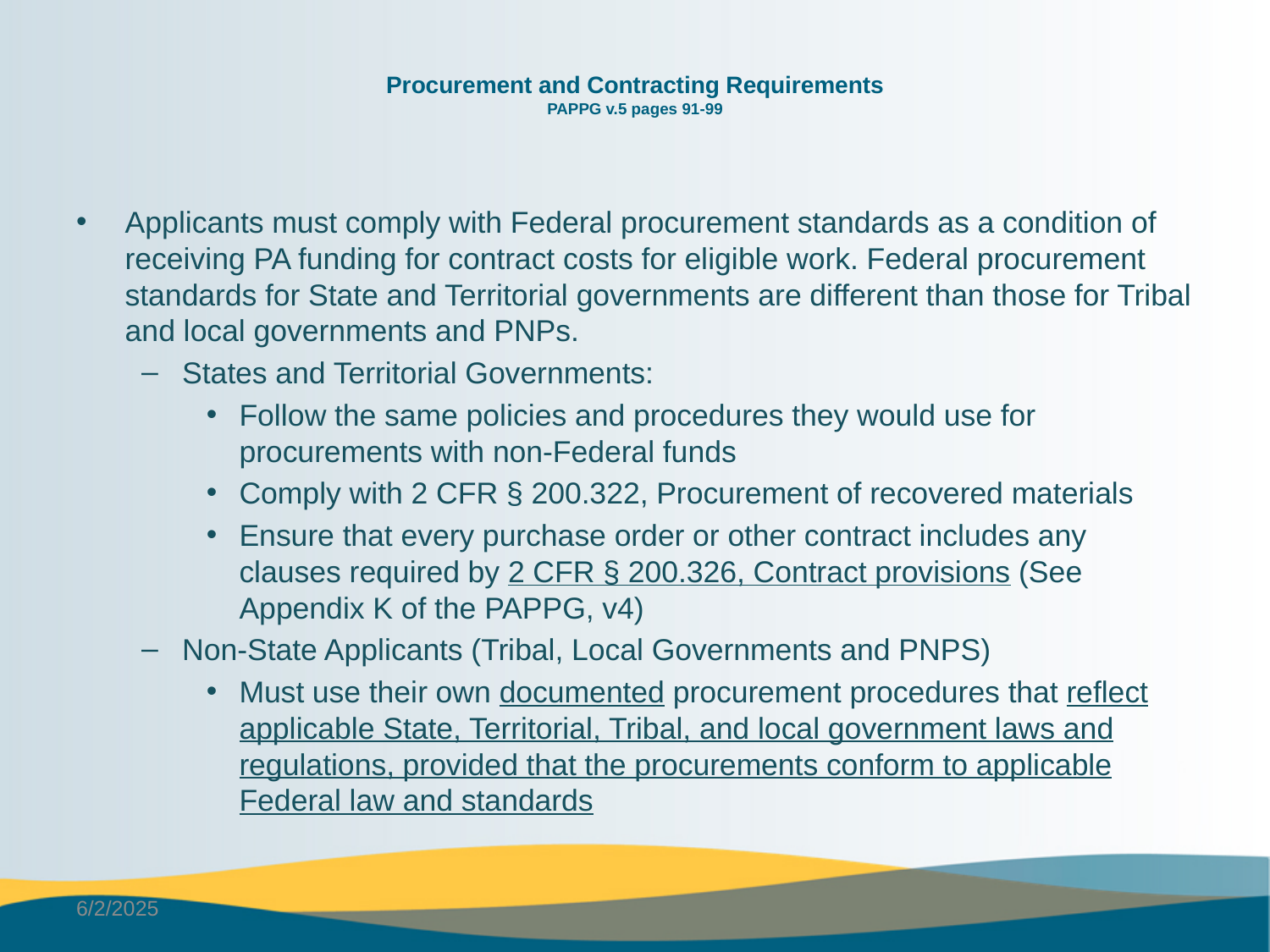

# Procurement and Contracting Requirements PAPPG v.5 pages 91-99
Applicants must comply with Federal procurement standards as a condition of receiving PA funding for contract costs for eligible work. Federal procurement standards for State and Territorial governments are different than those for Tribal and local governments and PNPs.
States and Territorial Governments:
Follow the same policies and procedures they would use for procurements with non-Federal funds
Comply with 2 CFR § 200.322, Procurement of recovered materials
Ensure that every purchase order or other contract includes any clauses required by 2 CFR § 200.326, Contract provisions (See Appendix K of the PAPPG, v4)
Non-State Applicants (Tribal, Local Governments and PNPS)
Must use their own documented procurement procedures that reflect applicable State, Territorial, Tribal, and local government laws and regulations, provided that the procurements conform to applicable Federal law and standards
6/2/2025